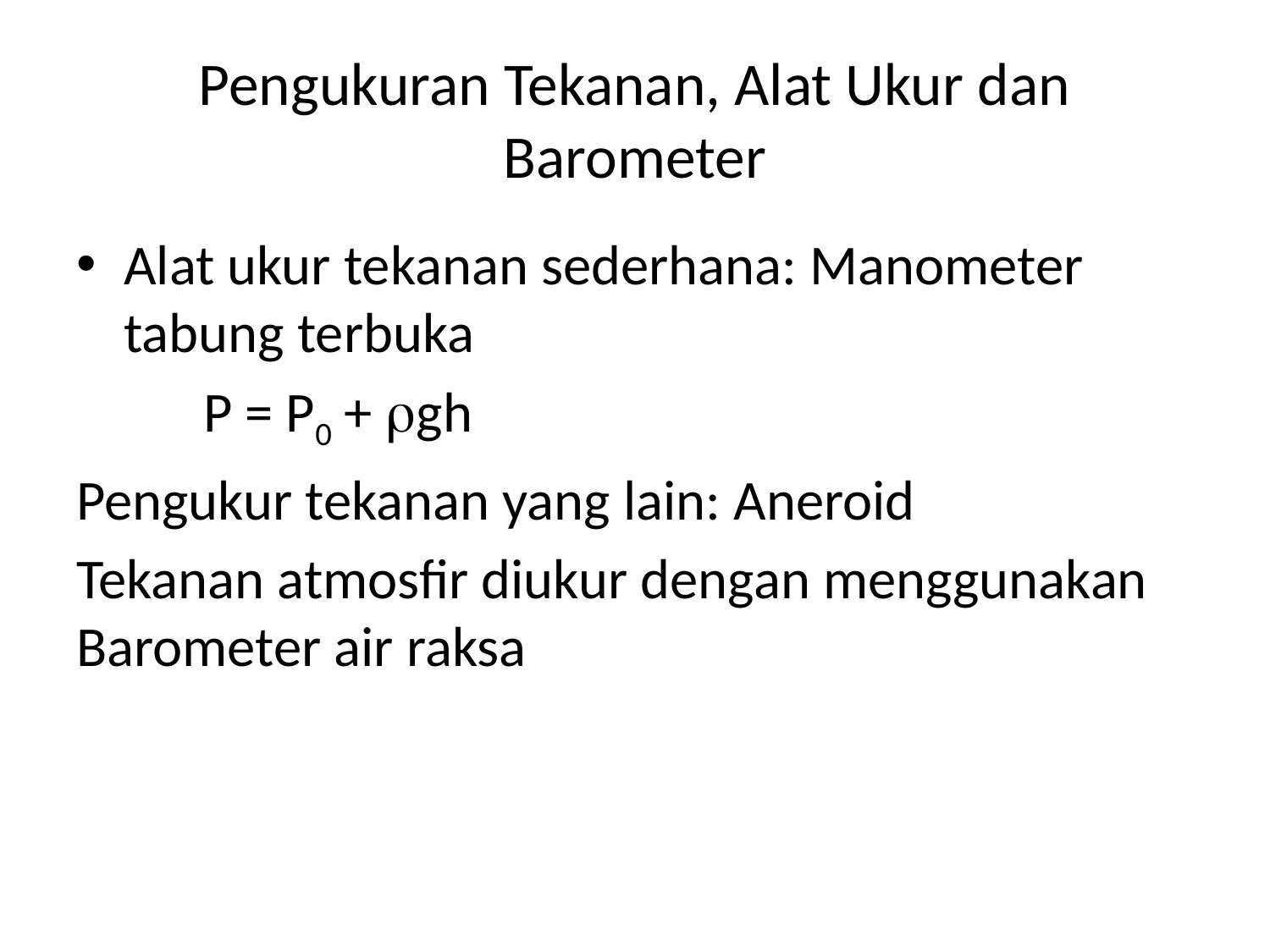

# Pengukuran Tekanan, Alat Ukur dan Barometer
Alat ukur tekanan sederhana: Manometer tabung terbuka
	P = P0 + ρgh
Pengukur tekanan yang lain: Aneroid
Tekanan atmosfir diukur dengan menggunakan Barometer air raksa